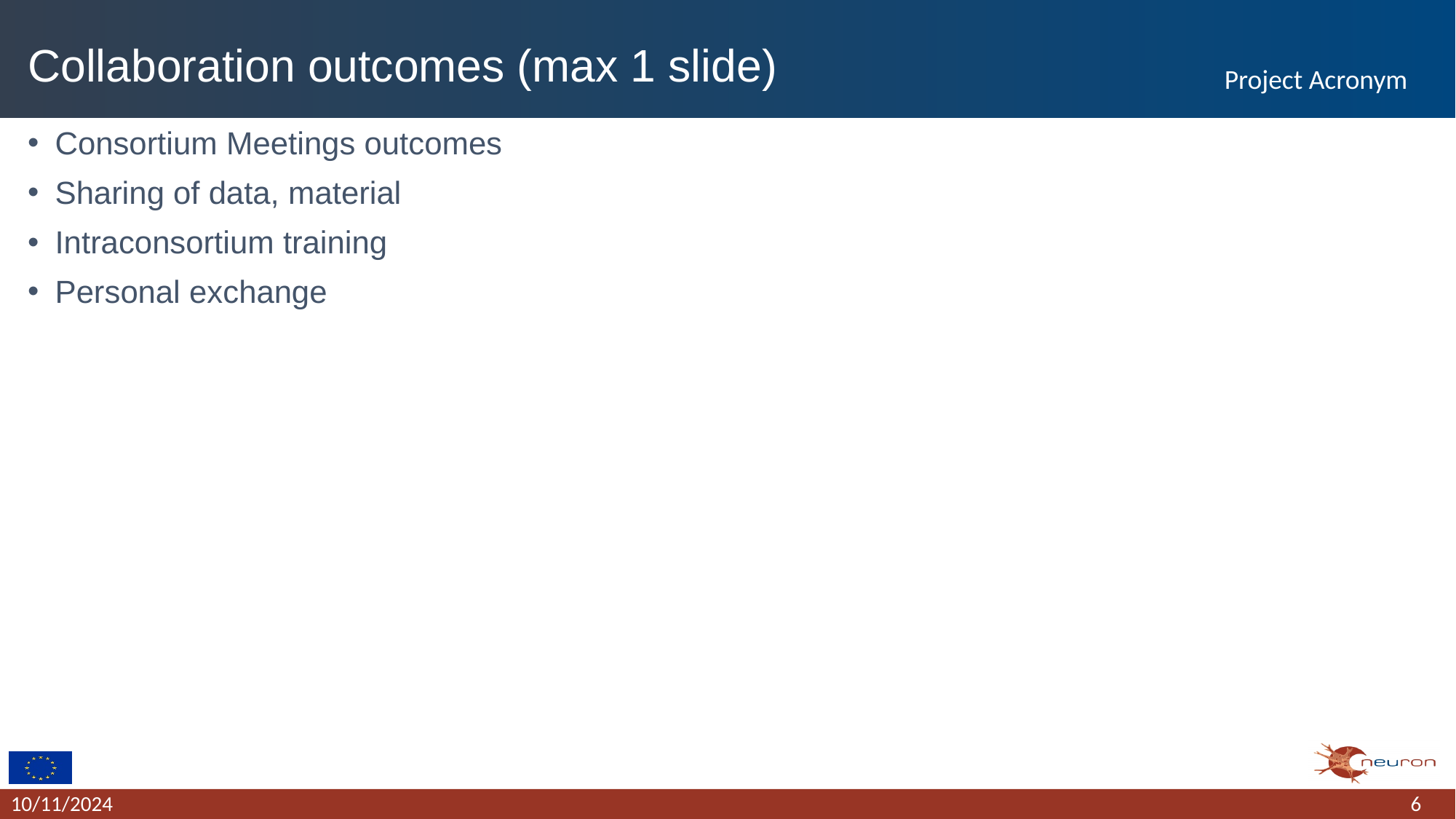

# Collaboration outcomes (max 1 slide)
Project Acronym
Consortium Meetings outcomes
Sharing of data, material
Intraconsortium training
Personal exchange